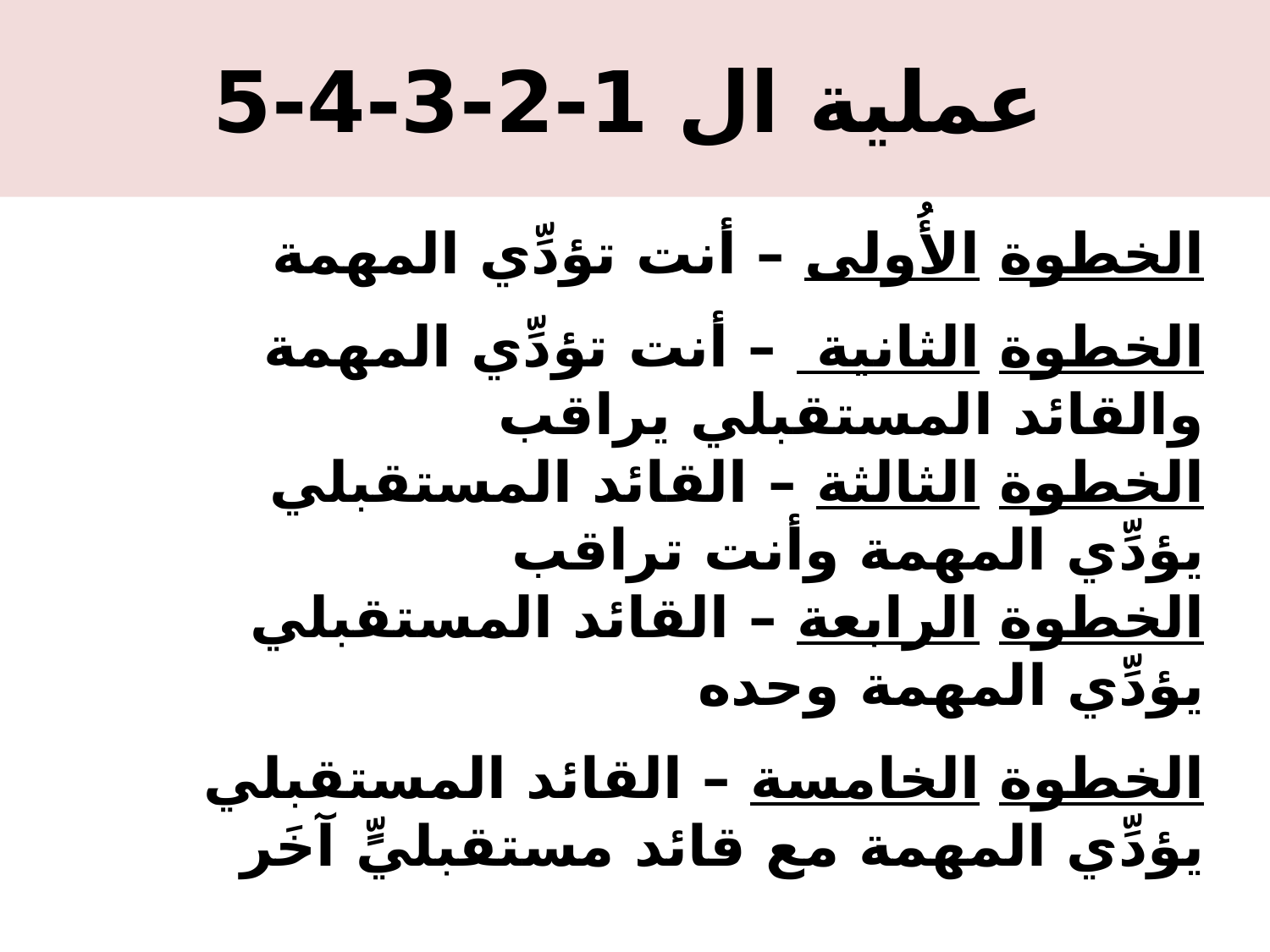

# عملية ال 1-2-3-4-5
الخطوة الأُولى – أنت تؤدِّي المهمة

الخطوة الثانية  – أنت تؤدِّي المهمة والقائد المستقبلي يراقب
الخطوة الثالثة – القائد المستقبلي يؤدِّي المهمة وأنت تراقب
الخطوة الرابعة – القائد المستقبلي يؤدِّي المهمة وحده

الخطوة الخامسة – القائد المستقبلي يؤدِّي المهمة مع قائد مستقبليٍّ آخَر